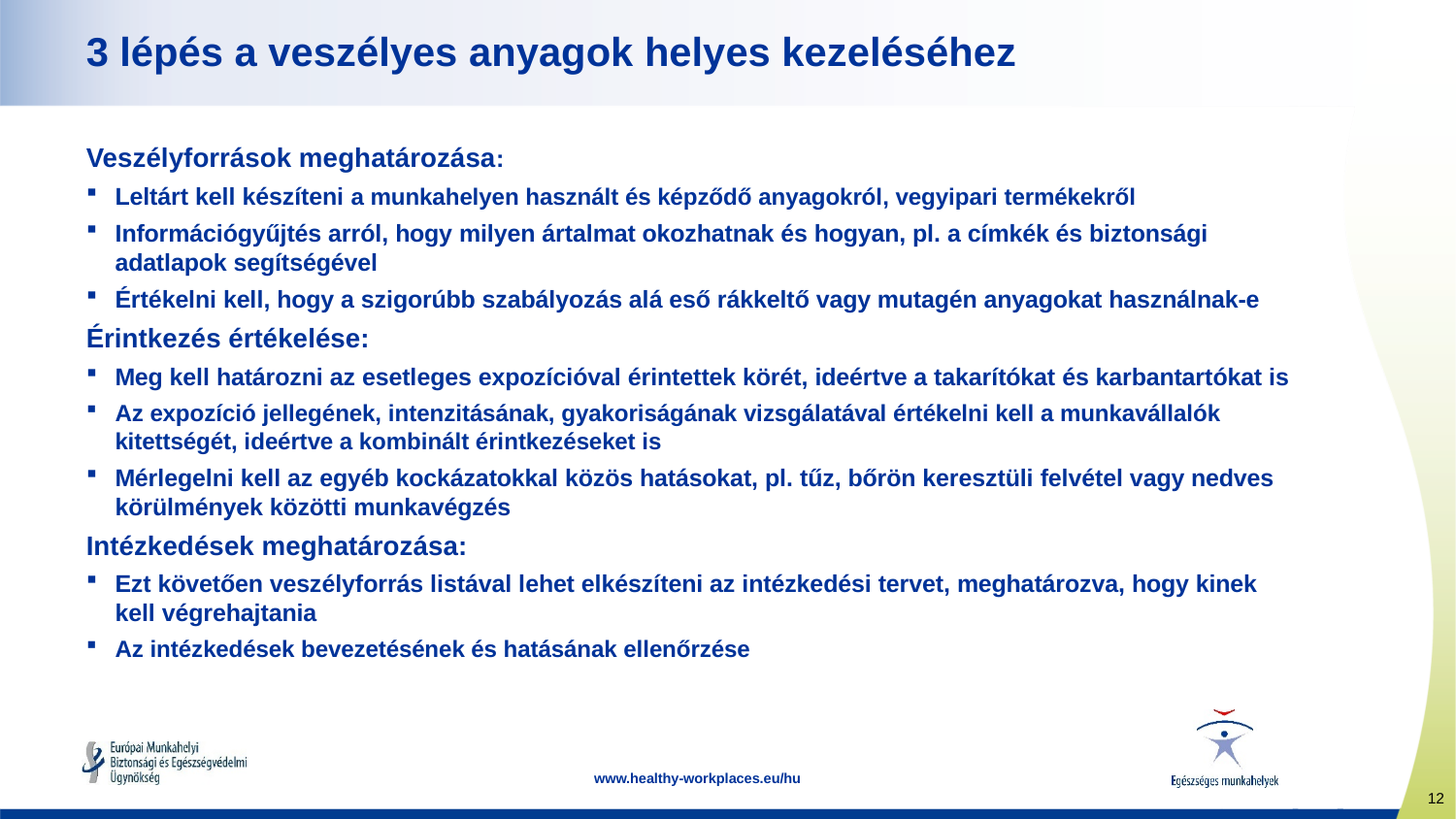

# 3 lépés a veszélyes anyagok helyes kezeléséhez
Veszélyforrások meghatározása:
Leltárt kell készíteni a munkahelyen használt és képződő anyagokról, vegyipari termékekről
Információgyűjtés arról, hogy milyen ártalmat okozhatnak és hogyan, pl. a címkék és biztonsági adatlapok segítségével
Értékelni kell, hogy a szigorúbb szabályozás alá eső rákkeltő vagy mutagén anyagokat használnak-e
Érintkezés értékelése:
Meg kell határozni az esetleges expozícióval érintettek körét, ideértve a takarítókat és karbantartókat is
Az expozíció jellegének, intenzitásának, gyakoriságának vizsgálatával értékelni kell a munkavállalók kitettségét, ideértve a kombinált érintkezéseket is
Mérlegelni kell az egyéb kockázatokkal közös hatásokat, pl. tűz, bőrön keresztüli felvétel vagy nedves körülmények közötti munkavégzés
Intézkedések meghatározása:
Ezt követően veszélyforrás listával lehet elkészíteni az intézkedési tervet, meghatározva, hogy kinek kell végrehajtania
Az intézkedések bevezetésének és hatásának ellenőrzése